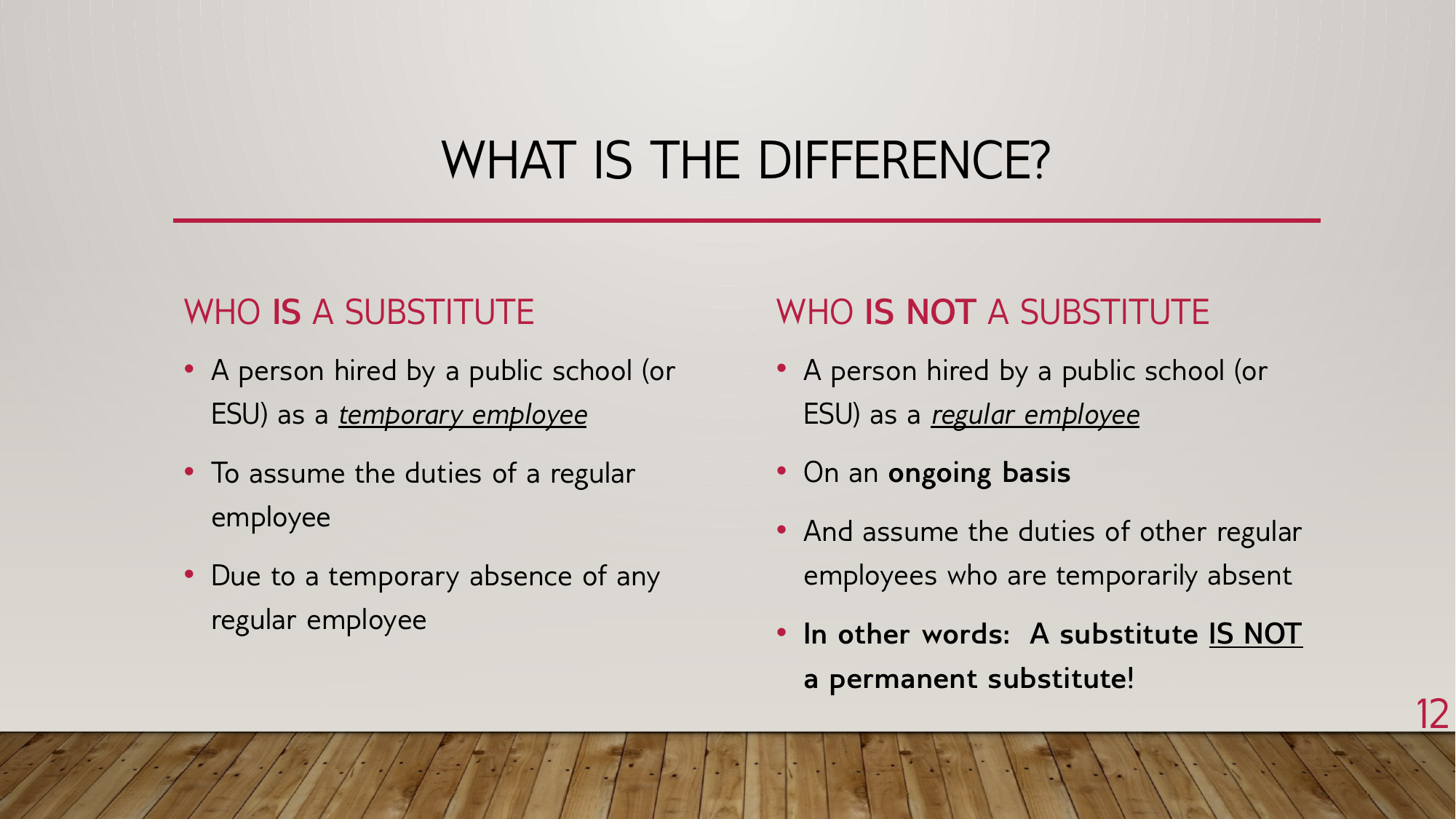

# What is the difference?
Who is a substitute
Who is not a substitute
A person hired by a public school (or ESU) as a regular employee
On an ongoing basis
And assume the duties of other regular employees who are temporarily absent
In other words:  A substitute IS NOT a permanent substitute!

A person hired by a public school (or ESU) as a temporary employee
To assume the duties of a regular employee
Due to a temporary absence of any regular employee

12